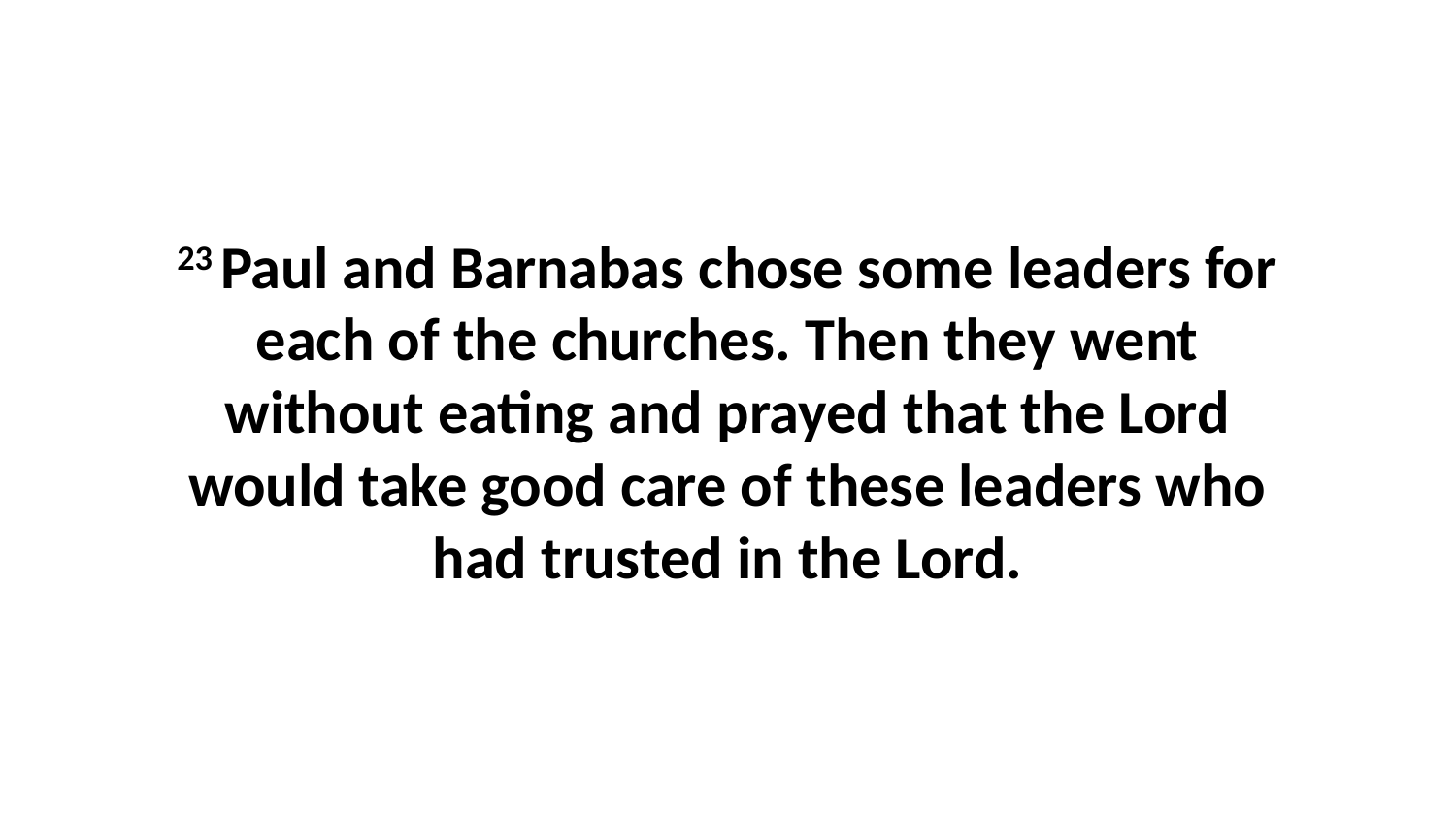

23 Paul and Barnabas chose some leaders for each of the churches. Then they went without eating and prayed that the Lord would take good care of these leaders who had trusted in the Lord.